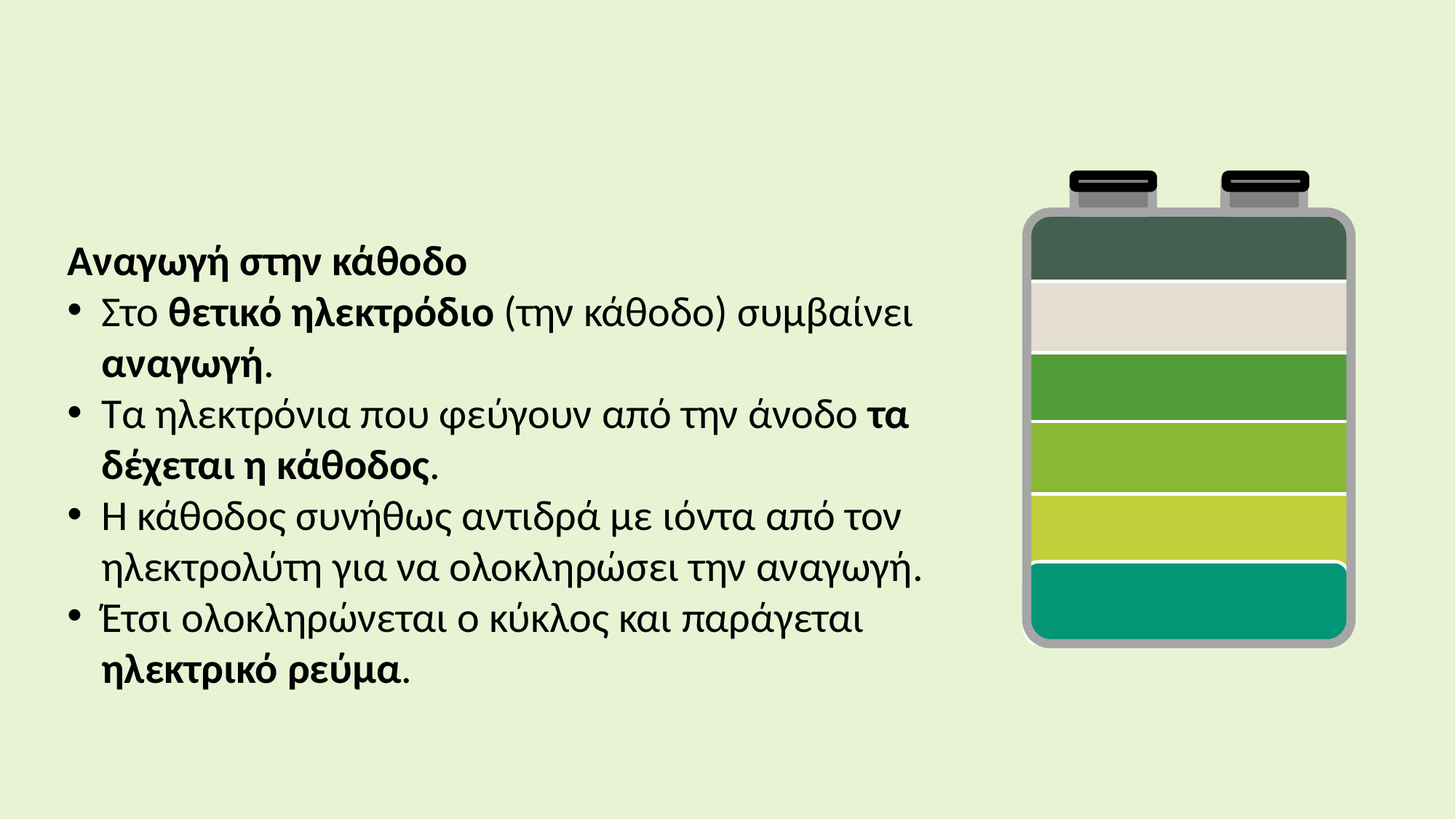

Αναγωγή στην κάθοδο
Στο θετικό ηλεκτρόδιο (την κάθοδο) συμβαίνει αναγωγή.
Τα ηλεκτρόνια που φεύγουν από την άνοδο τα δέχεται η κάθοδος.
Η κάθοδος συνήθως αντιδρά με ιόντα από τον ηλεκτρολύτη για να ολοκληρώσει την αναγωγή.
Έτσι ολοκληρώνεται ο κύκλος και παράγεται ηλεκτρικό ρεύμα.